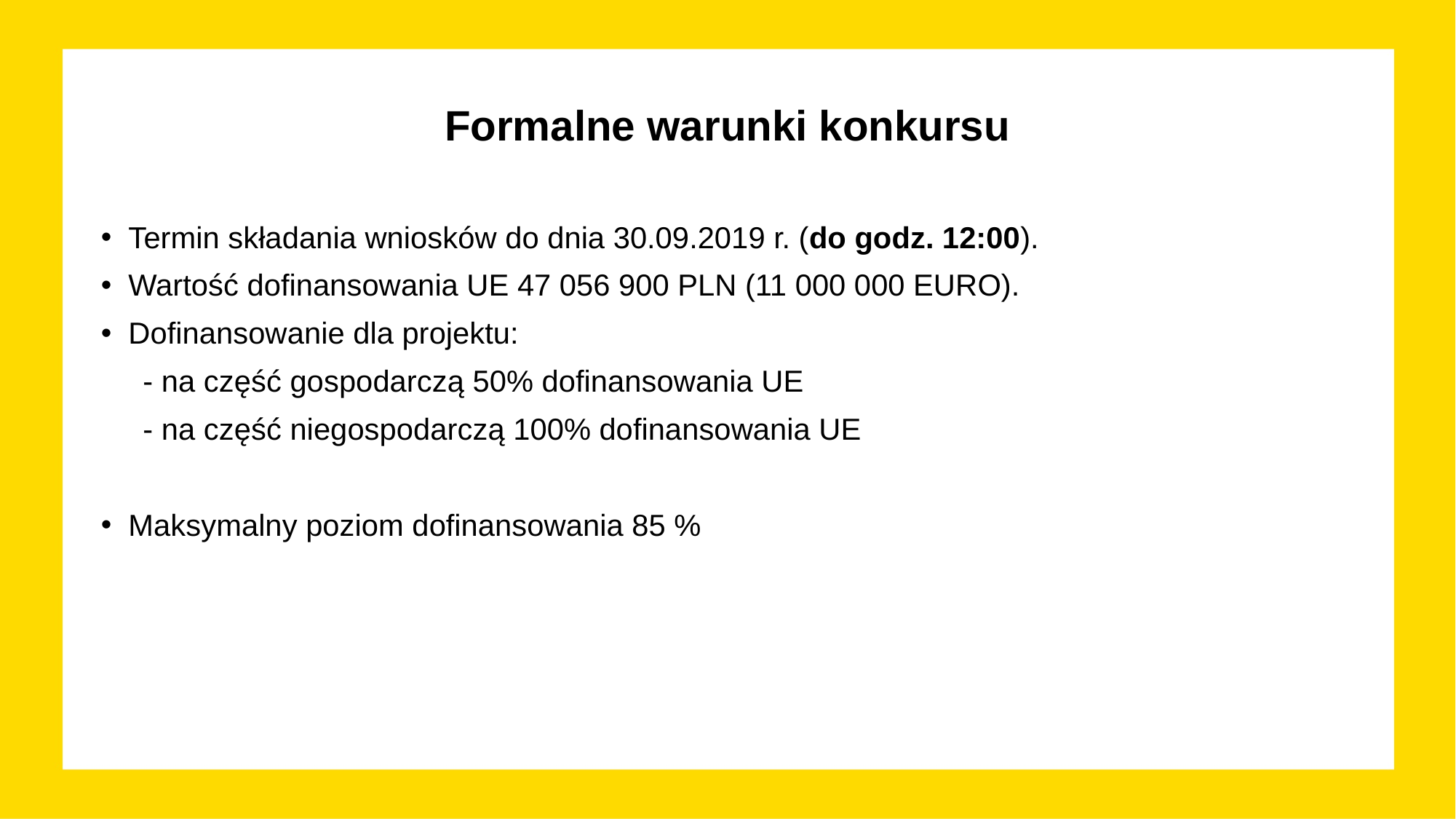

# Formalne warunki konkursu
Termin składania wniosków do dnia 30.09.2019 r. (do godz. 12:00).
Wartość dofinansowania UE 47 056 900 PLN (11 000 000 EURO).
Dofinansowanie dla projektu:
     - na część gospodarczą 50% dofinansowania UE
     - na część niegospodarczą 100% dofinansowania UE

Maksymalny poziom dofinansowania 85 %